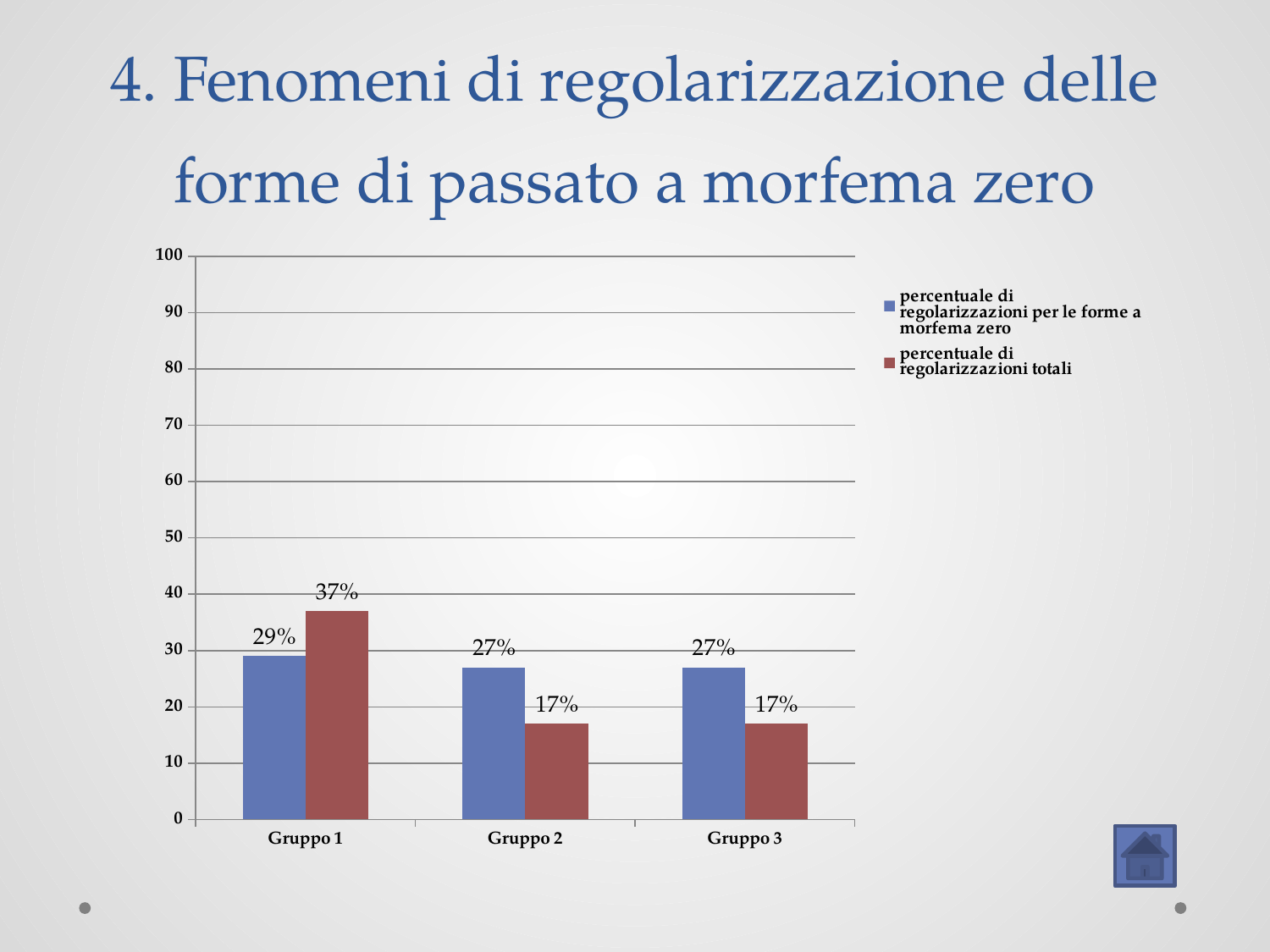

# 4. Fenomeni di regolarizzazione delle forme di passato a morfema zero

### Chart

| Category | percentuale di regolarizzazioni per le forme a morfema zero | percentuale di regolarizzazioni totali |
|---|---|---|
| Gruppo 1 | 29.0 | 37.0 |
| Gruppo 2 | 27.0 | 17.0 |
| Gruppo 3 | 27.0 | 17.0 |